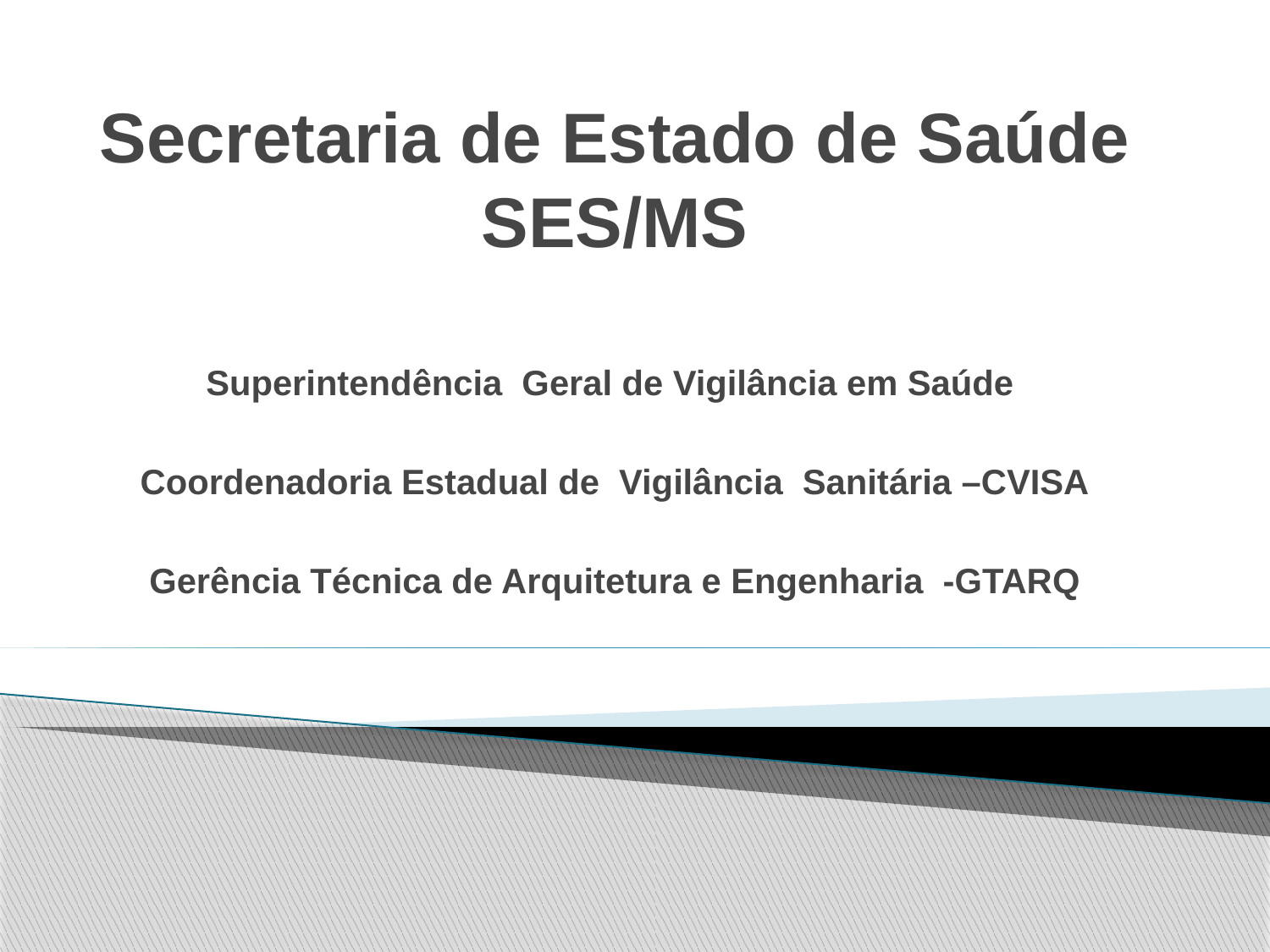

Secretaria de Estado de Saúde SES/MS

Superintendência  Geral de Vigilância em Saúde

Coordenadoria Estadual de  Vigilância  Sanitária –CVISA

Gerência Técnica de Arquitetura e Engenharia  -GTARQ